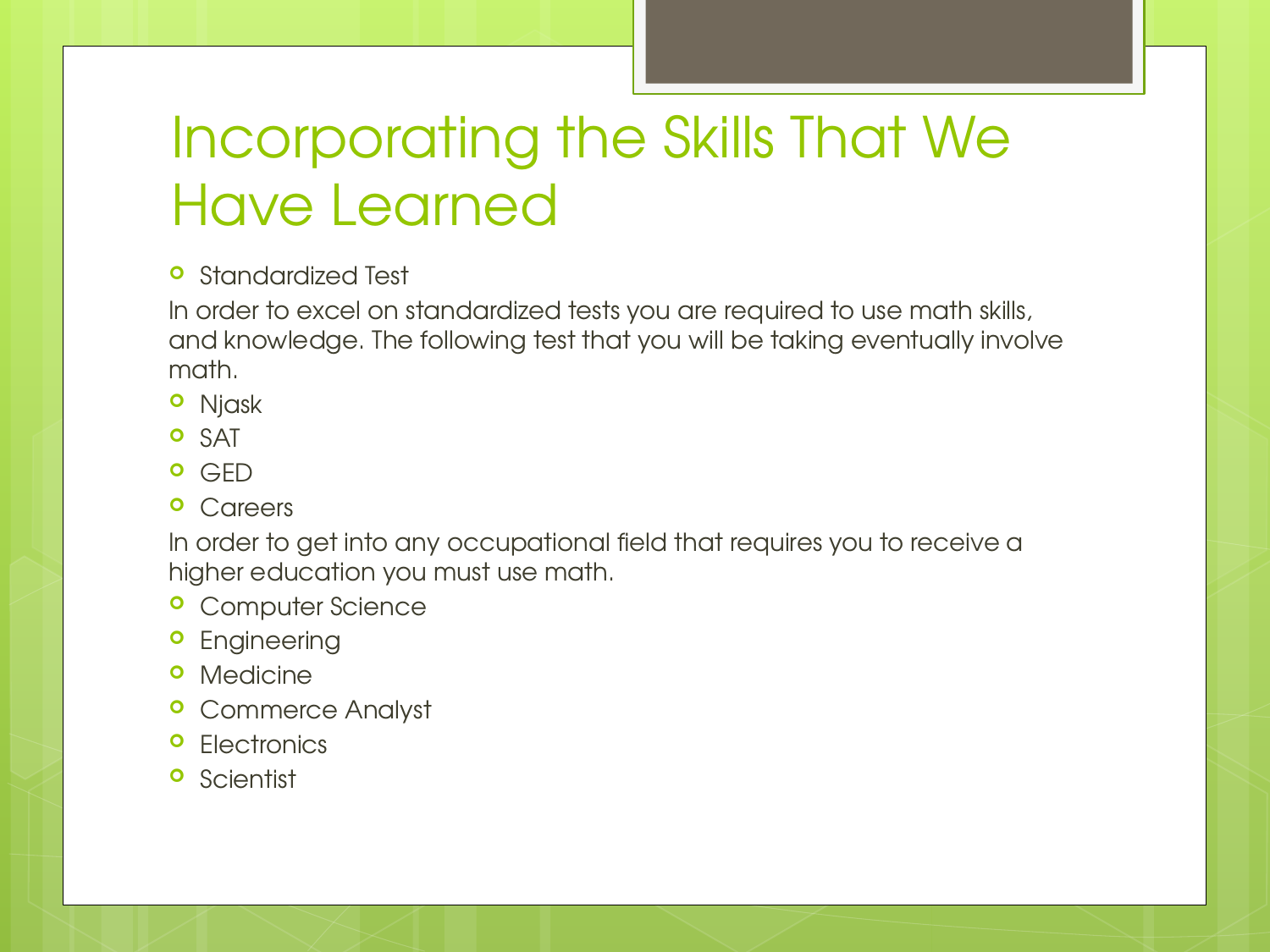

# Incorporating the Skills That We Have Learned
Standardized Test
In order to excel on standardized tests you are required to use math skills, and knowledge. The following test that you will be taking eventually involve math.
Njask
SAT
GED
Careers
In order to get into any occupational field that requires you to receive a higher education you must use math.
Computer Science
Engineering
Medicine
Commerce Analyst
Electronics
Scientist